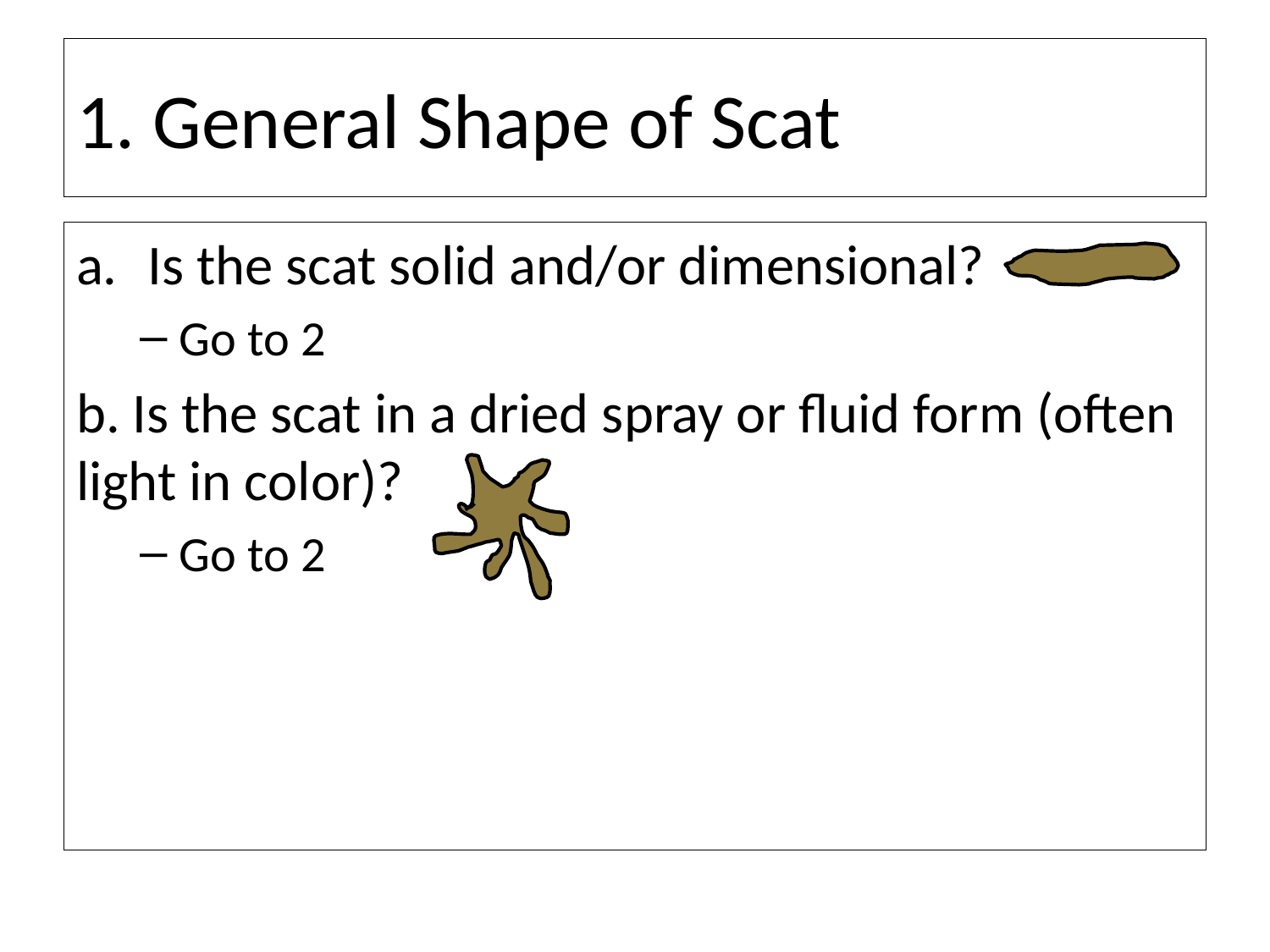

# 1. General Shape of Scat
Is the scat solid and/or dimensional?
Go to 2
b. Is the scat in a dried spray or fluid form (often light in color)?
Go to 2